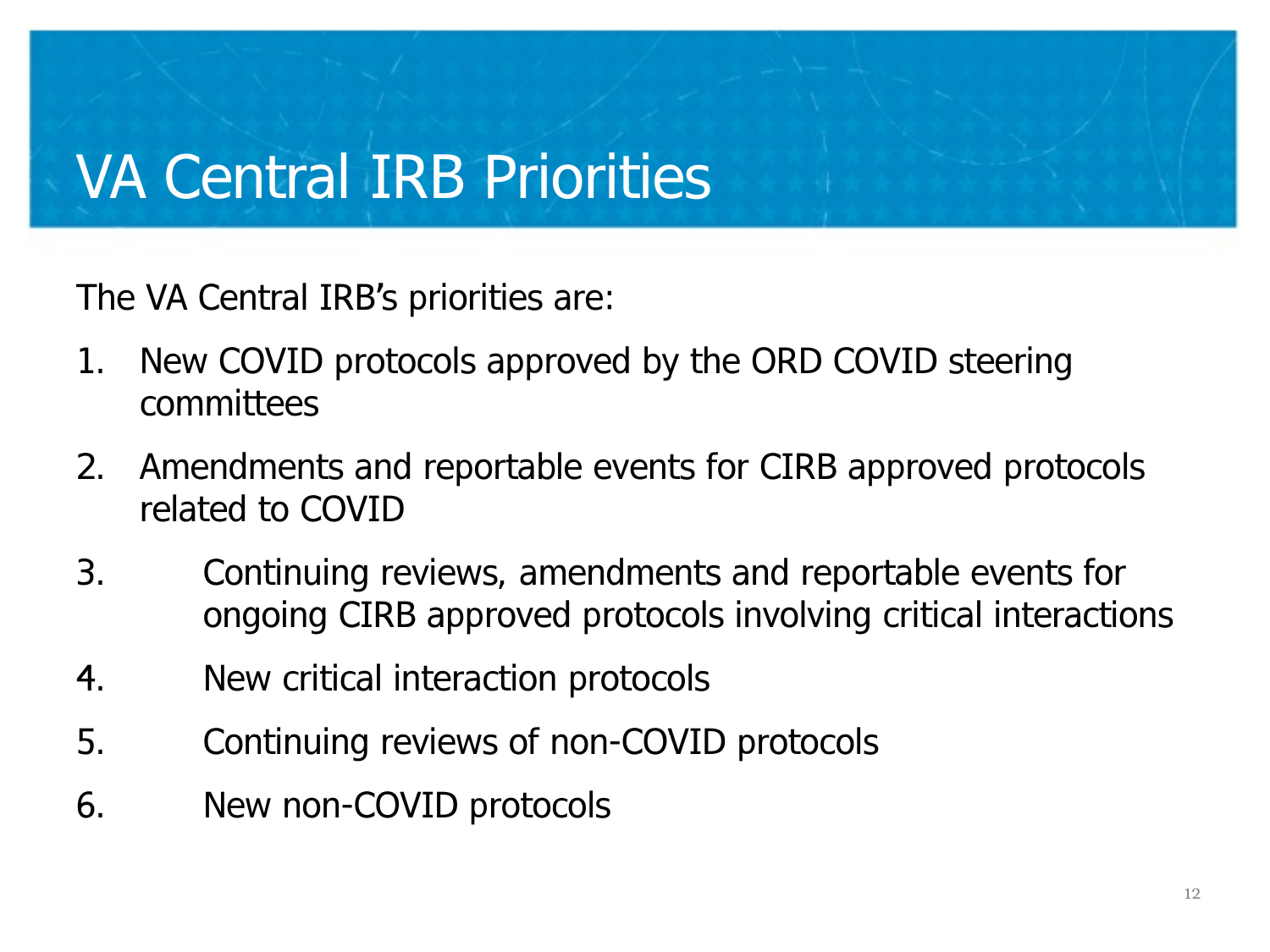

# VA Central IRB Priorities
The VA Central IRB’s priorities are:
New COVID protocols approved by the ORD COVID steering committees
Amendments and reportable events for CIRB approved protocols related to COVID
3.	Continuing reviews, amendments and reportable events for 	ongoing CIRB approved protocols involving critical interactions
4.	New critical interaction protocols
5.	Continuing reviews of non-COVID protocols
6.	New non-COVID protocols